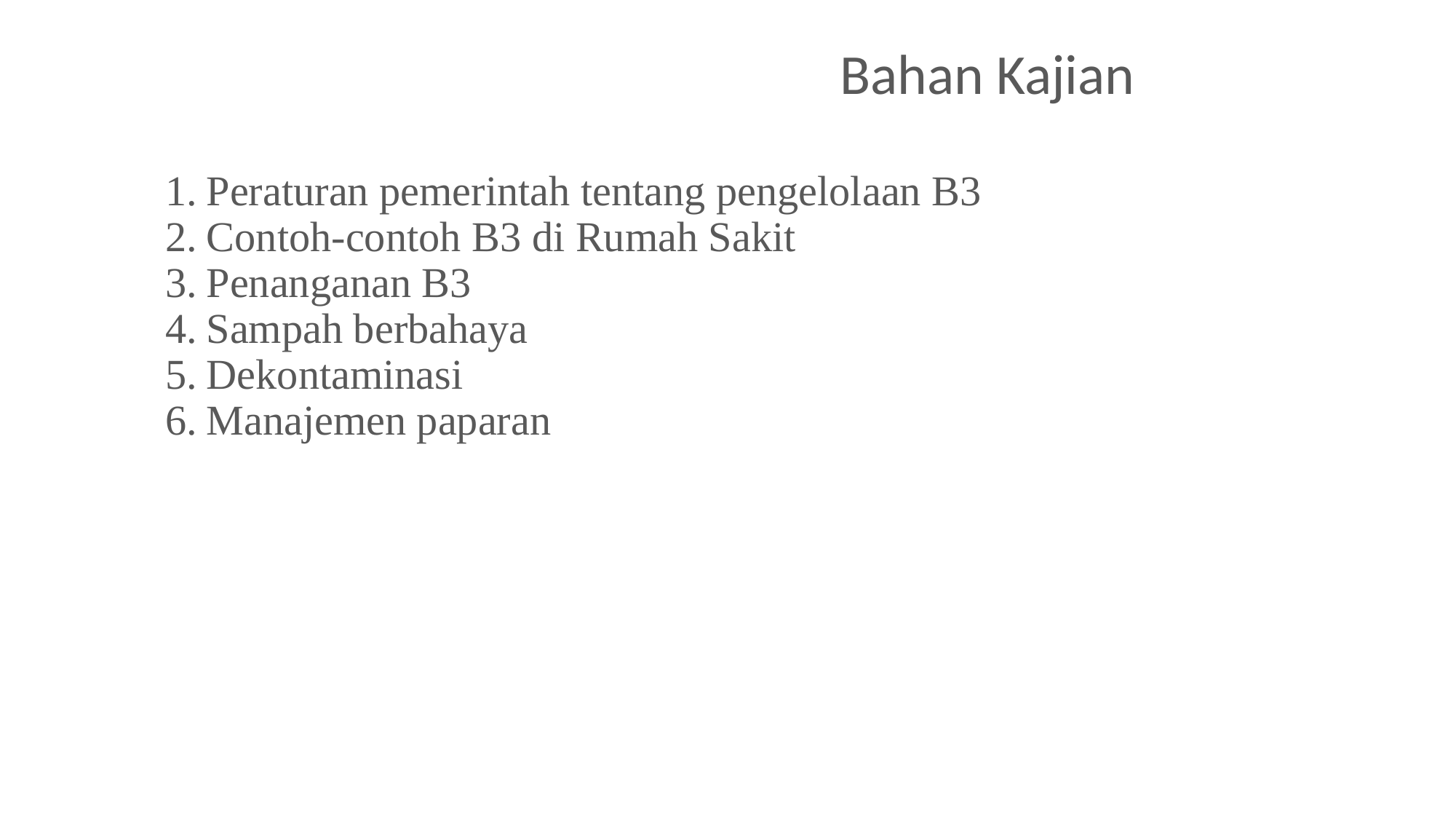

# Bahan Kajian
Peraturan pemerintah tentang pengelolaan B3
Contoh-contoh B3 di Rumah Sakit
Penanganan B3
Sampah berbahaya
Dekontaminasi
Manajemen paparan